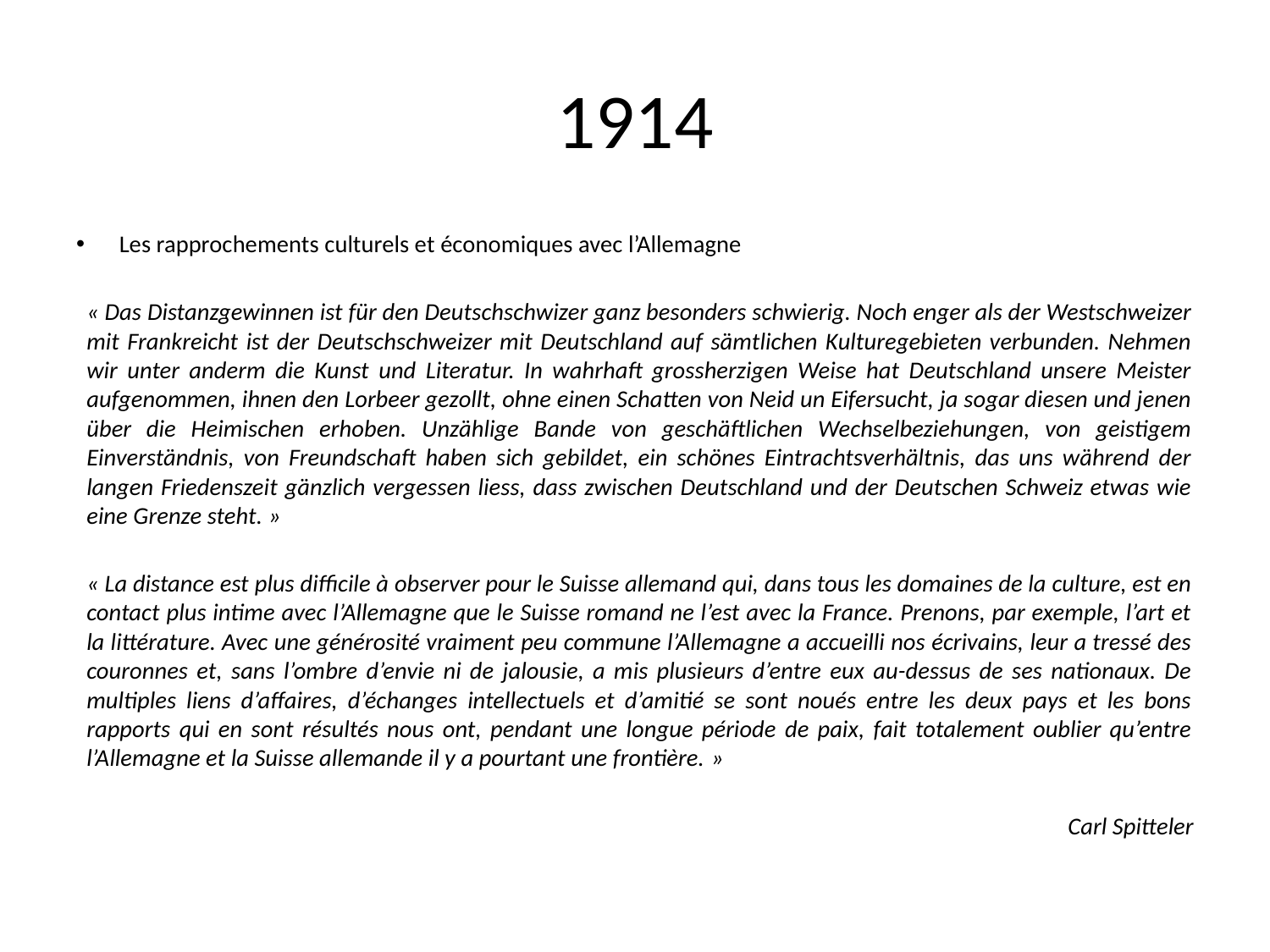

# 1914
Les rapprochements culturels et économiques avec l’Allemagne

« Das Distanzgewinnen ist für den Deutschschwizer ganz besonders schwierig. Noch enger als der Westschweizer mit Frankreicht ist der Deutschschweizer mit Deutschland auf sämtlichen Kulturegebieten verbunden. Nehmen wir unter anderm die Kunst und Literatur. In wahrhaft grossherzigen Weise hat Deutschland unsere Meister aufgenommen, ihnen den Lorbeer gezollt, ohne einen Schatten von Neid un Eifersucht, ja sogar diesen und jenen über die Heimischen erhoben. Unzählige Bande von geschäftlichen Wechselbeziehungen, von geistigem Einverständnis, von Freundschaft haben sich gebildet, ein schönes Eintrachtsverhältnis, das uns während der langen Friedenszeit gänzlich vergessen liess, dass zwischen Deutschland und der Deutschen Schweiz etwas wie eine Grenze steht. »

« La distance est plus difficile à observer pour le Suisse allemand qui, dans tous les domaines de la culture, est en contact plus intime avec l’Allemagne que le Suisse romand ne l’est avec la France. Prenons, par exemple, l’art et la littérature. Avec une générosité vraiment peu commune l’Allemagne a accueilli nos écrivains, leur a tressé des couronnes et, sans l’ombre d’envie ni de jalousie, a mis plusieurs d’entre eux au-dessus de ses nationaux. De multiples liens d’affaires, d’échanges intellectuels et d’amitié se sont noués entre les deux pays et les bons rapports qui en sont résultés nous ont, pendant une longue période de paix, fait totalement oublier qu’entre l’Allemagne et la Suisse allemande il y a pourtant une frontière. »

Carl Spitteler